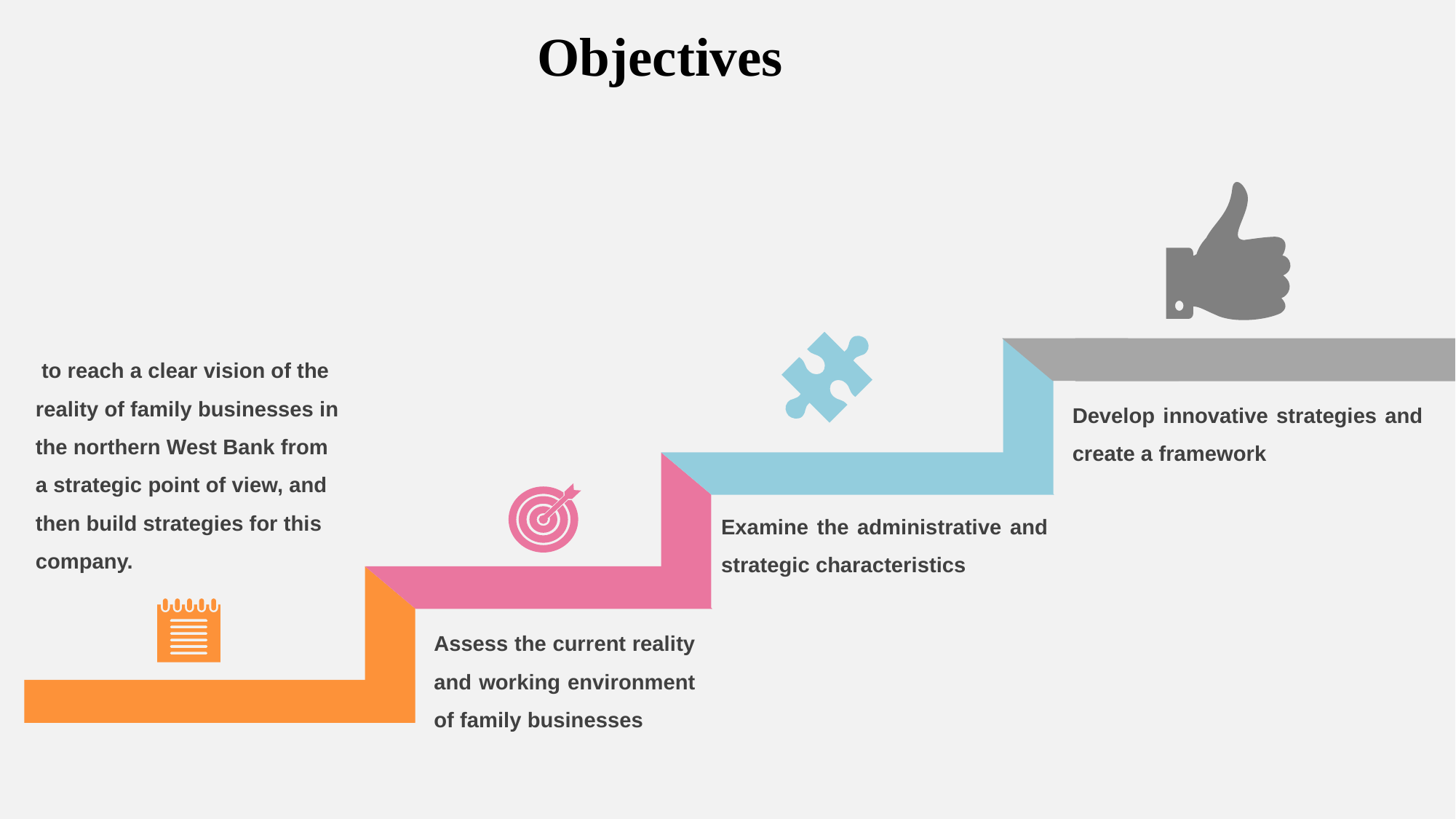

Objectives

 to reach a clear vision of the reality of family businesses in the northern West Bank from a strategic point of view, and then build strategies for this company.
Develop innovative strategies and create a framework

Examine the administrative and strategic characteristics

Assess the current reality and working environment of family businesses